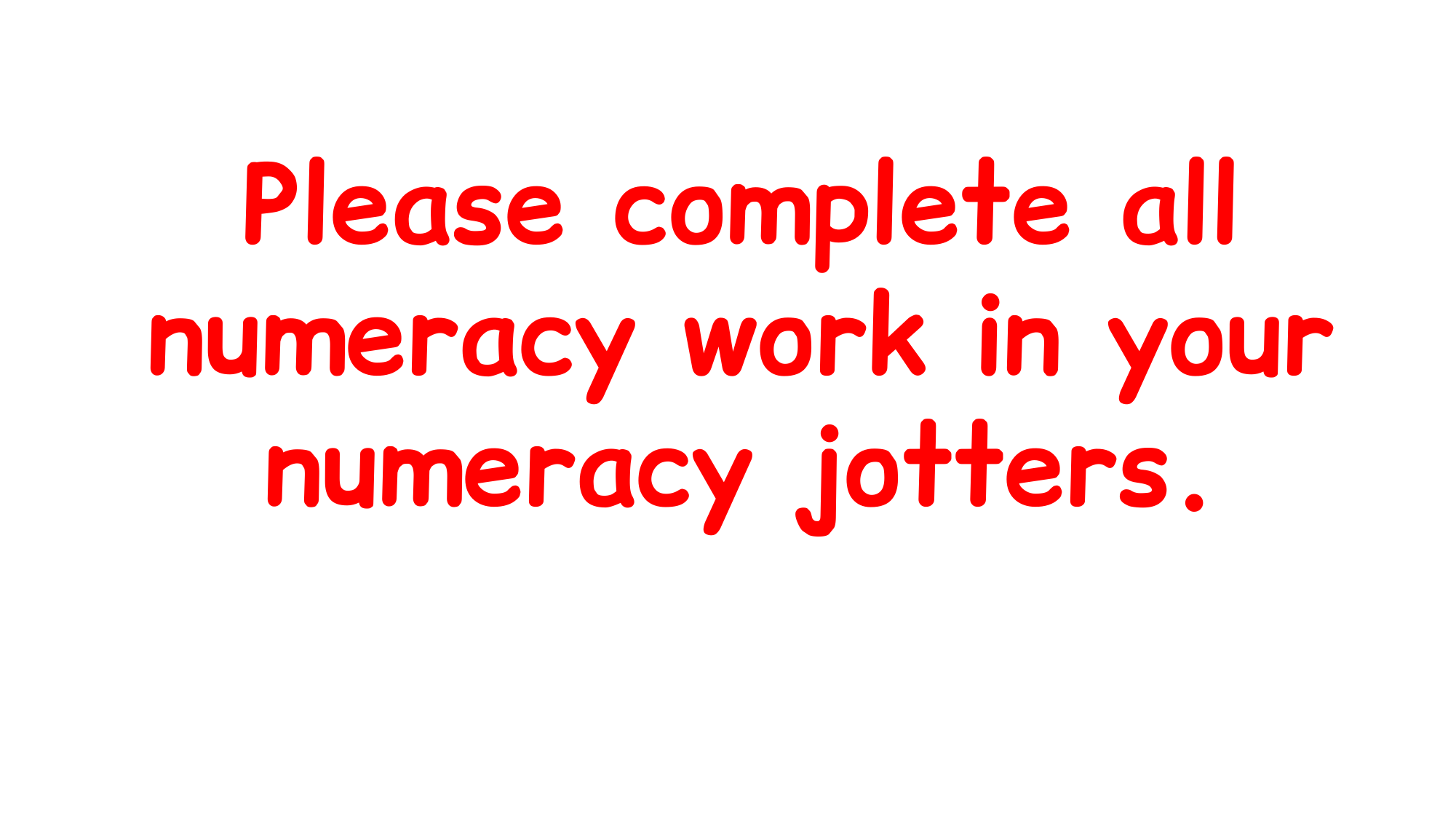

Please complete all numeracy work in your numeracy jotters.